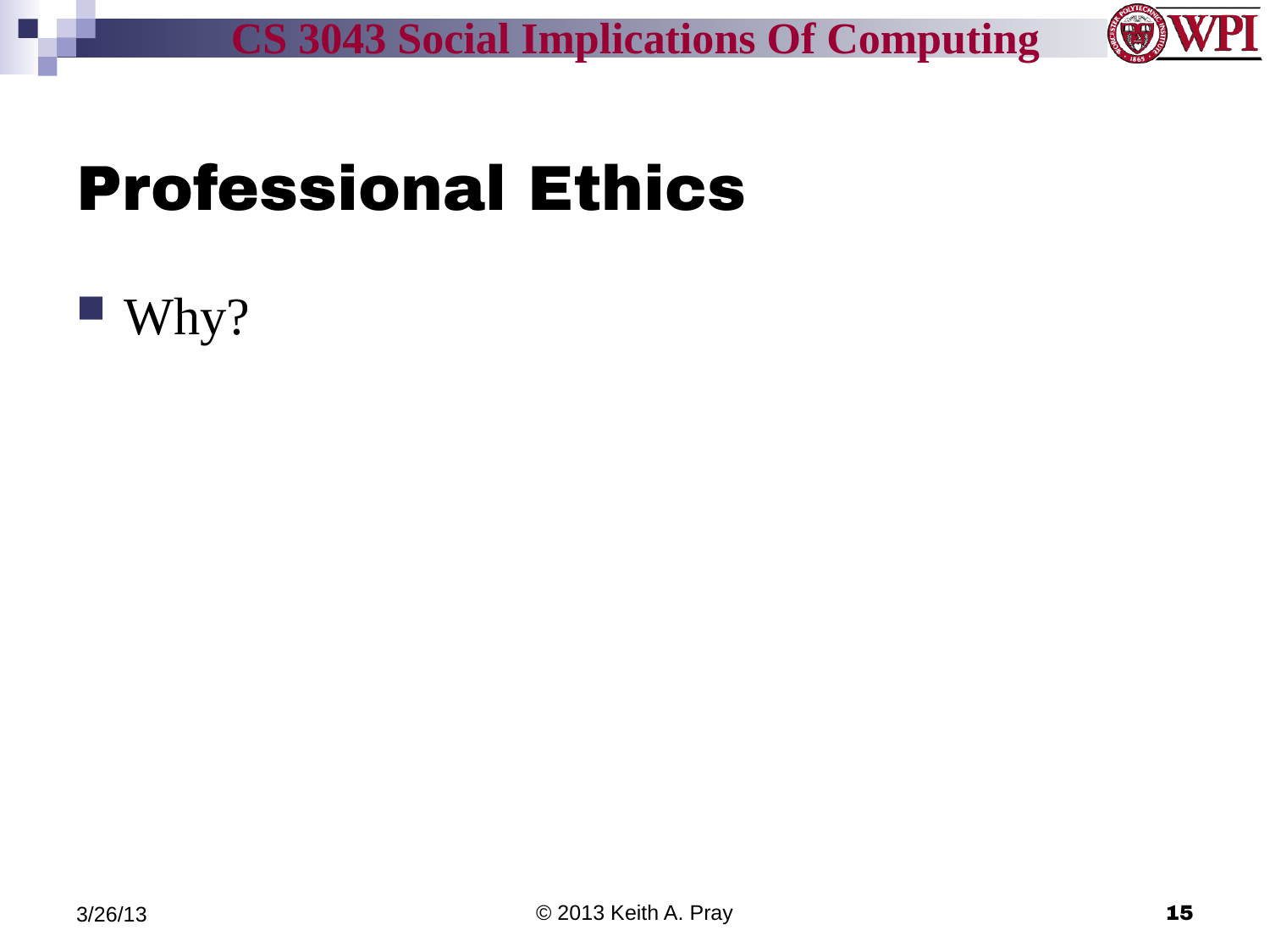

# Professional Ethics
Why?
3/26/13
© 2013 Keith A. Pray
15